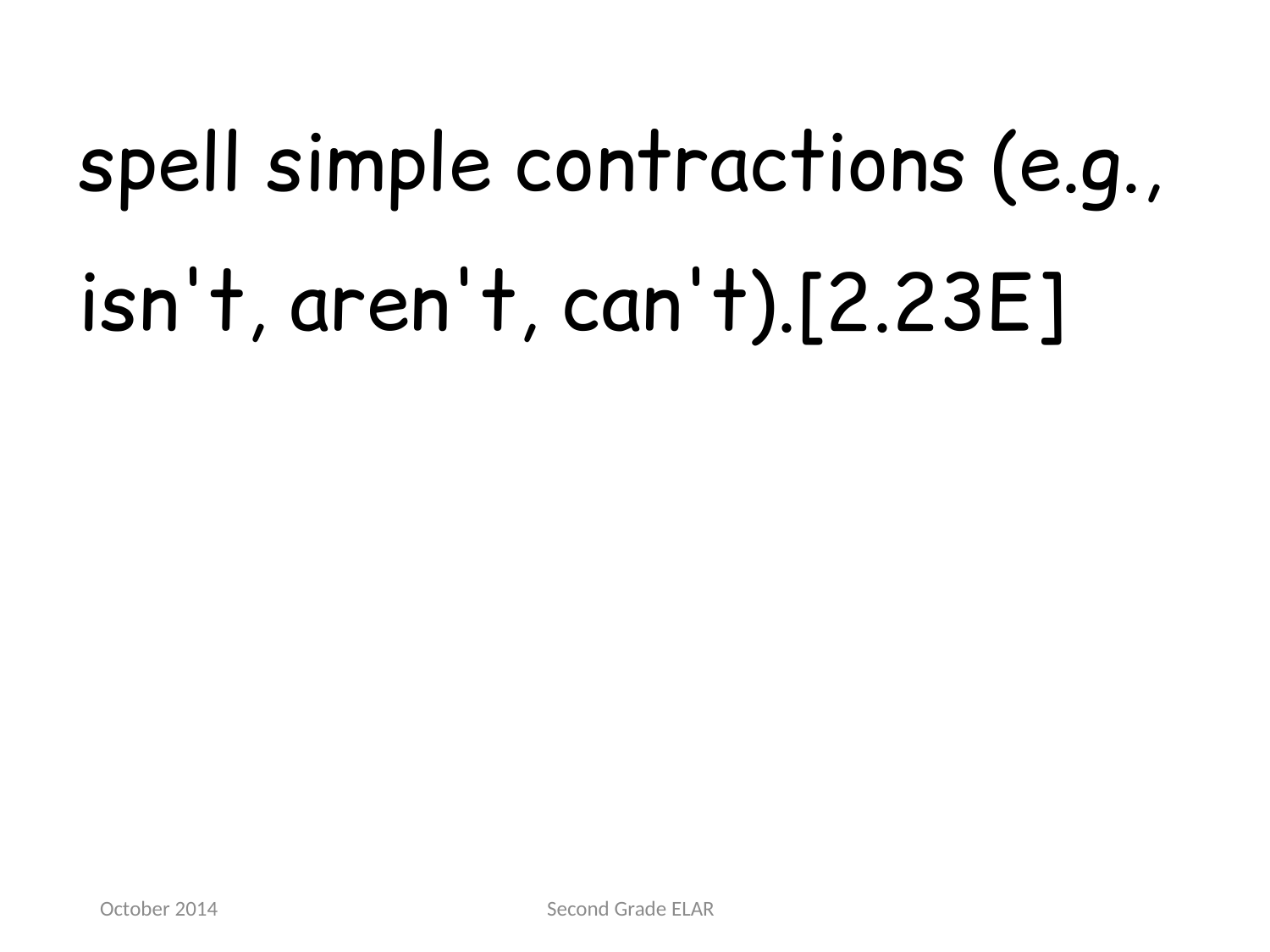

spell simple contractions (e.g., isn't, aren't, can't).[2.23E]
October 2014
Second Grade ELAR